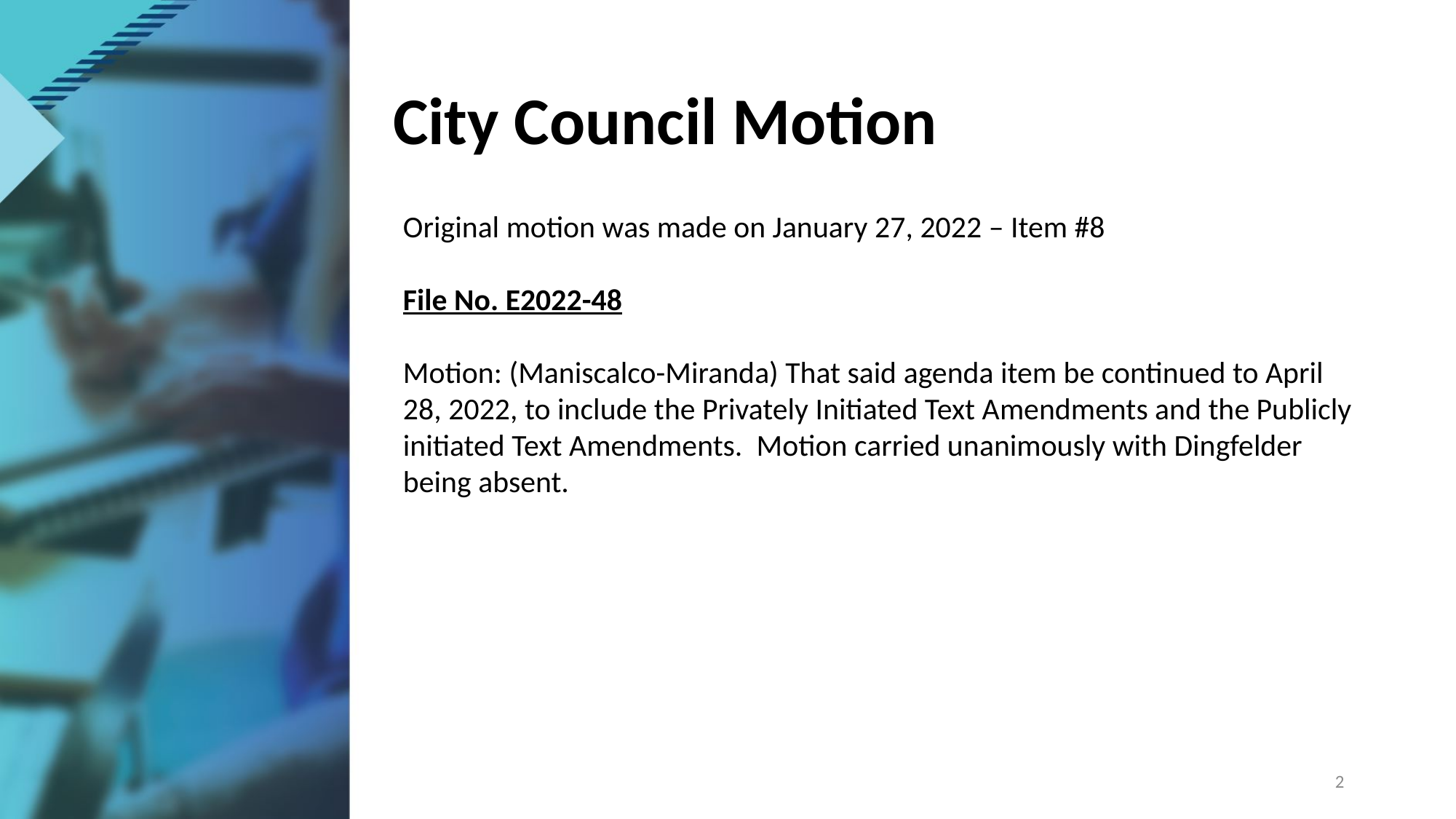

# City Council Motion
Original motion was made on January 27, 2022 – Item #8

File No. E2022-48

Motion: (Maniscalco-Miranda) That said agenda item be continued to April 28, 2022, to include the Privately Initiated Text Amendments and the Publicly initiated Text Amendments.  Motion carried unanimously with Dingfelder being absent.

2